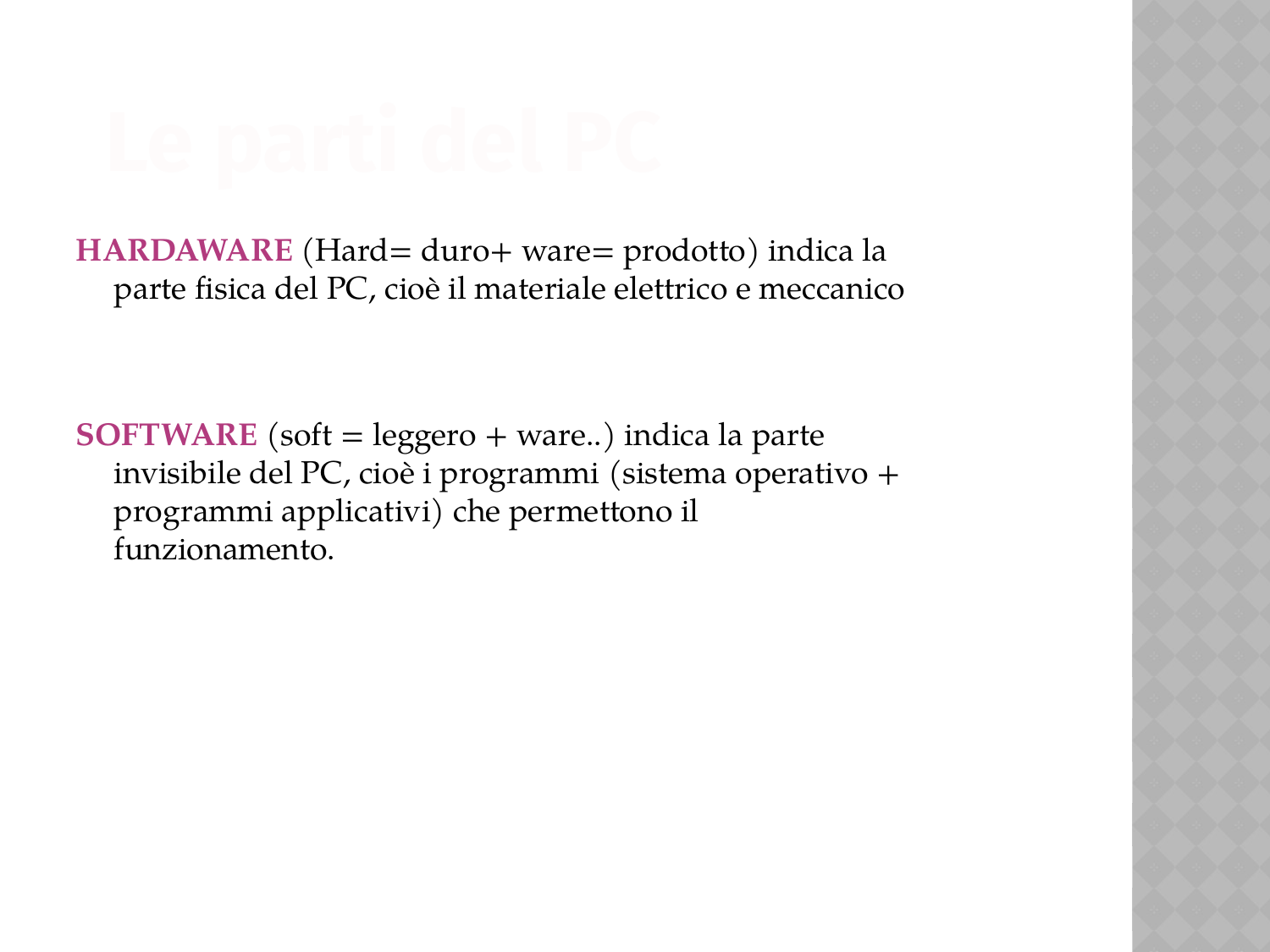

# Le parti del PC
HARDAWARE (Hard= duro+ ware= prodotto) indica la parte fisica del PC, cioè il materiale elettrico e meccanico

SOFTWARE (soft = leggero + ware..) indica la parte invisibile del PC, cioè i programmi (sistema operativo + programmi applicativi) che permettono il funzionamento.